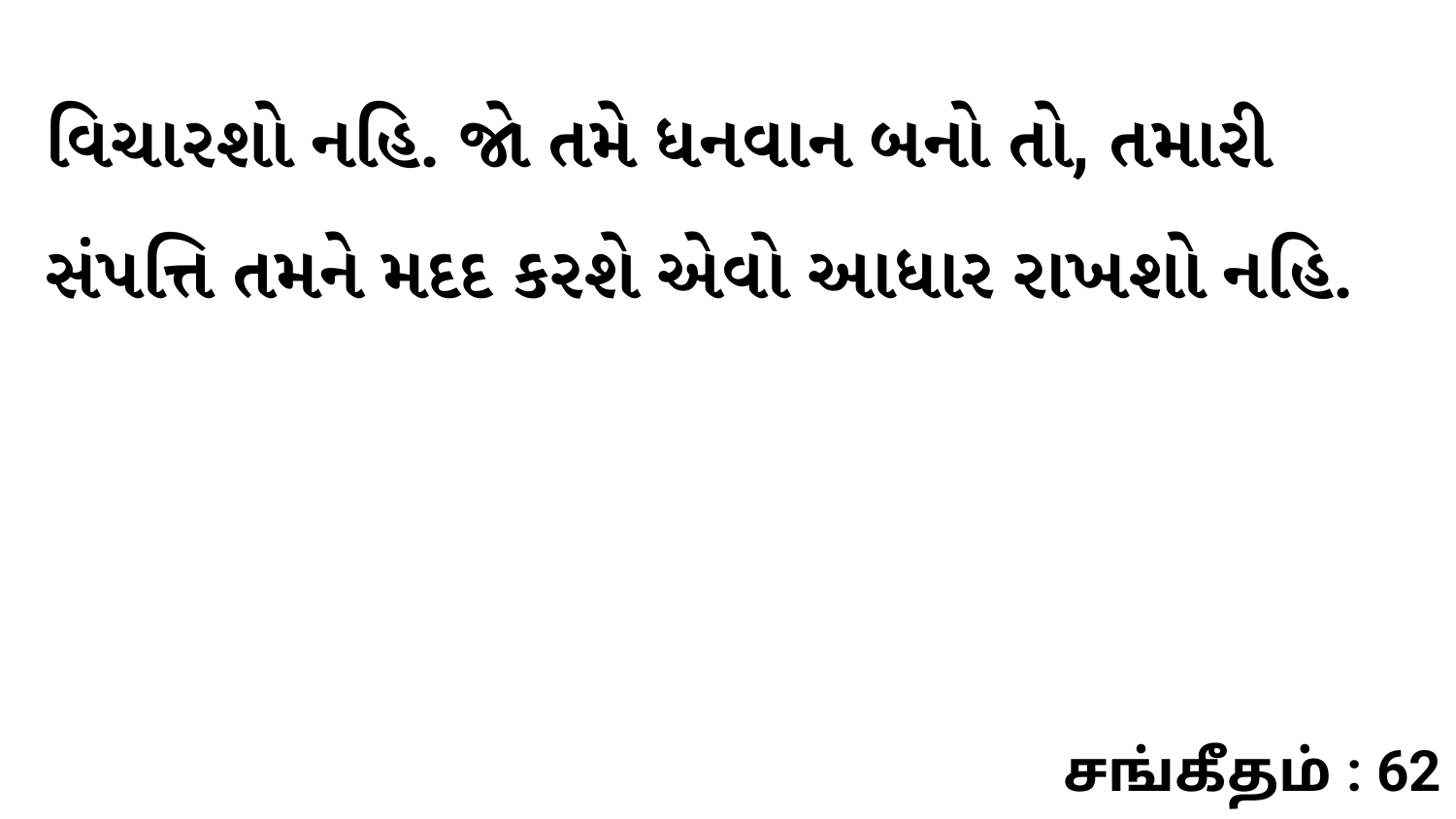

વિચારશો નહિ. જો તમે ધનવાન બનો તો, તમારી સંપત્તિ તમને મદદ કરશે એવો આધાર રાખશો નહિ.
சங்கீதம் : 62